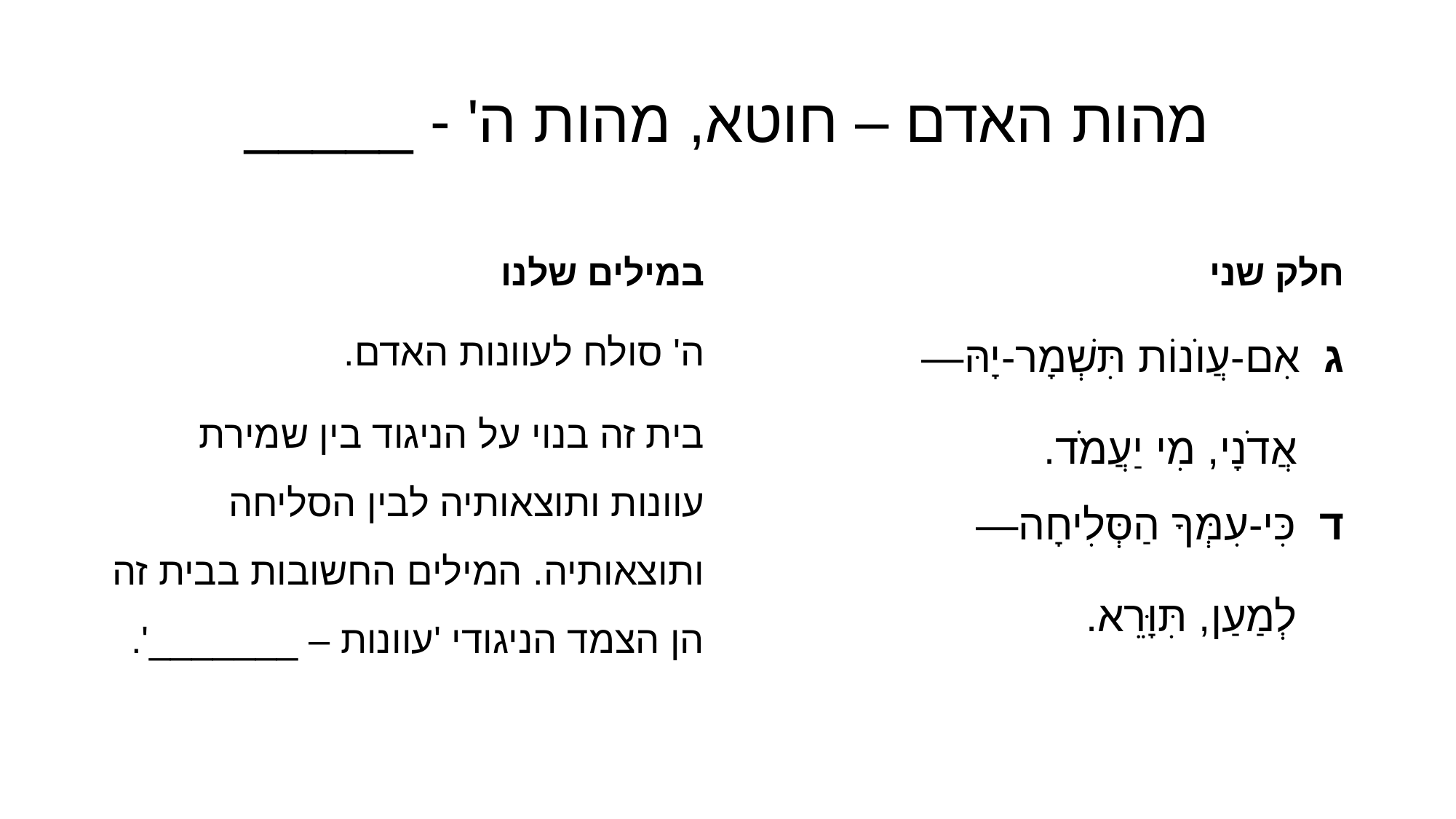

# מהות האדם – חוטא, מהות ה' - _____
במילים שלנו
חלק שני
ה' סולח לעוונות האדם.
בית זה בנוי על הניגוד בין שמירת עוונות ותוצאותיה לבין הסליחה ותוצאותיה. המילים החשובות בבית זה הן הצמד הניגודי 'עוונות – _______'.
ג  אִם-עֲוֺנוֹת תִּשְׁמָר-יָהּ—
    אֲדֹנָי, מִי יַעֲמֹד.
ד  כִּי-עִמְּךָ הַסְּלִיחָה—
    לְמַעַן, תִּוָּרֵא.